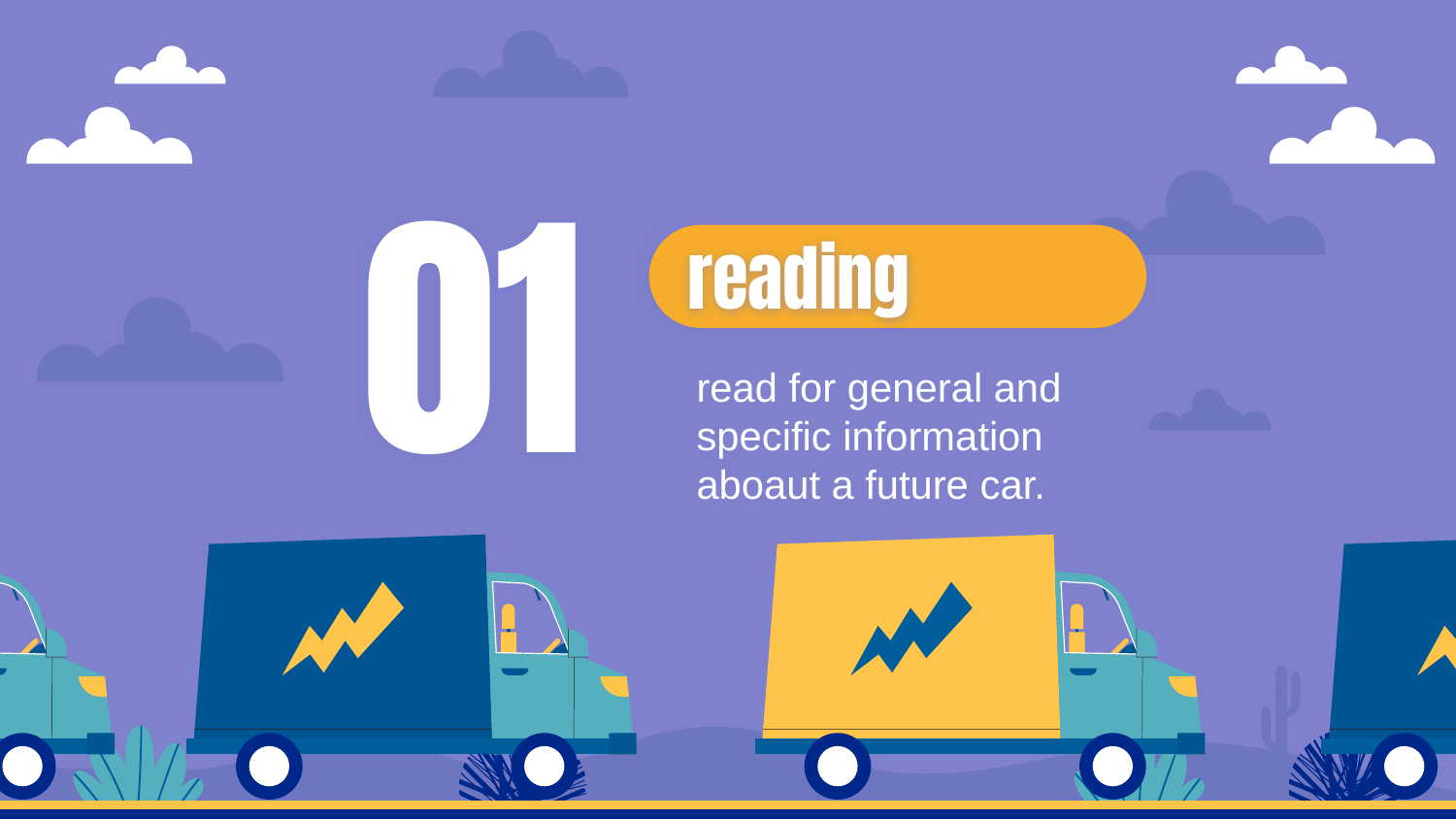

01
# reading

read for general and specific information aboaut a future car.